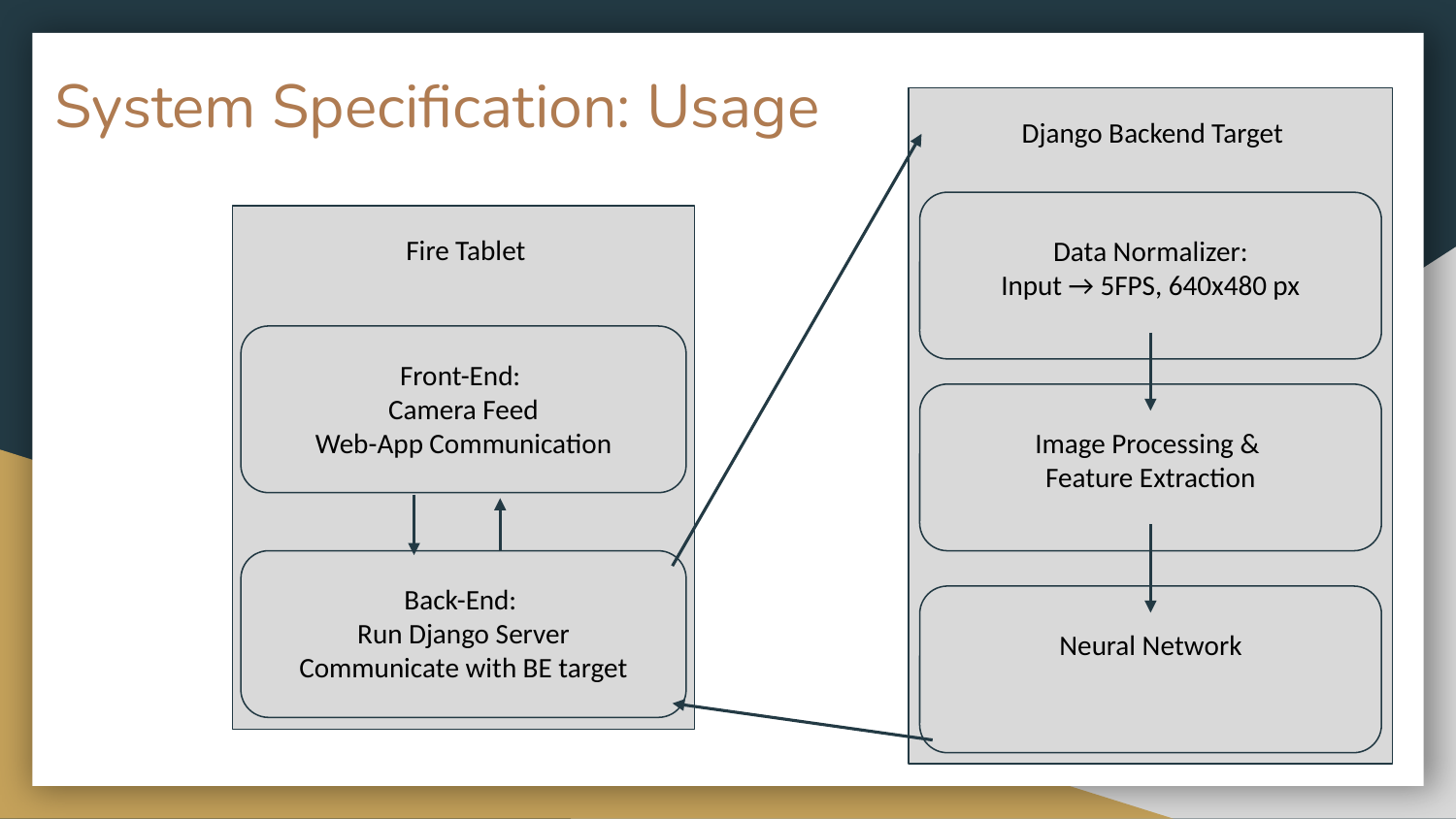

# System Specification: Usage

Django Backend Target

Fire Tablet
Data Normalizer:
Input → 5FPS, 640x480 px

Front-End:
Camera Feed
Web-App Communication

Image Processing &
Feature Extraction

Back-End:
Run Django Server
Communicate with BE target

Neural Network